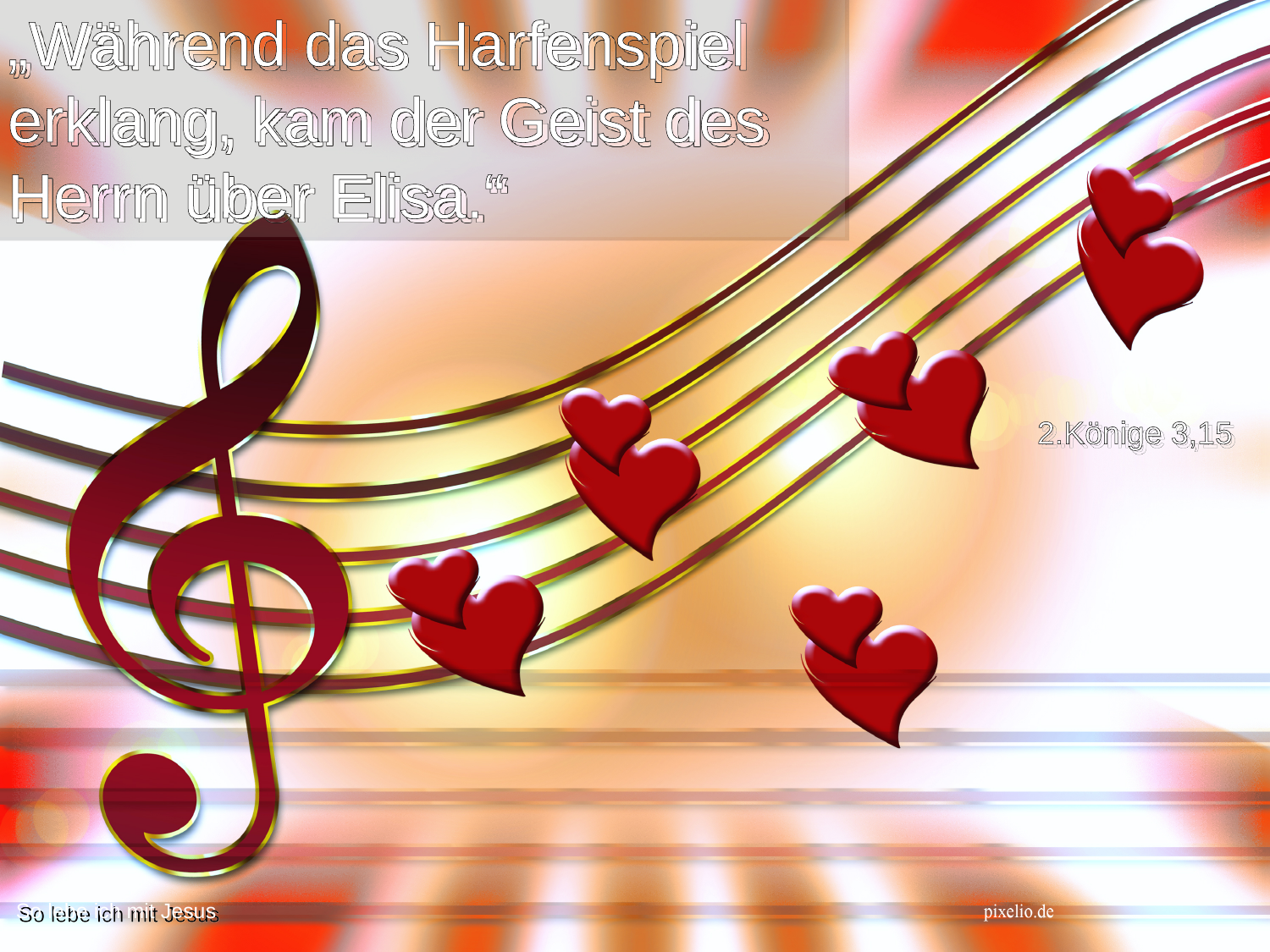

„Während das Harfenspiel erklang, kam der Geist des Herrn über Elisa.“
2.Könige 3,15
So lebe ich mit Jesus